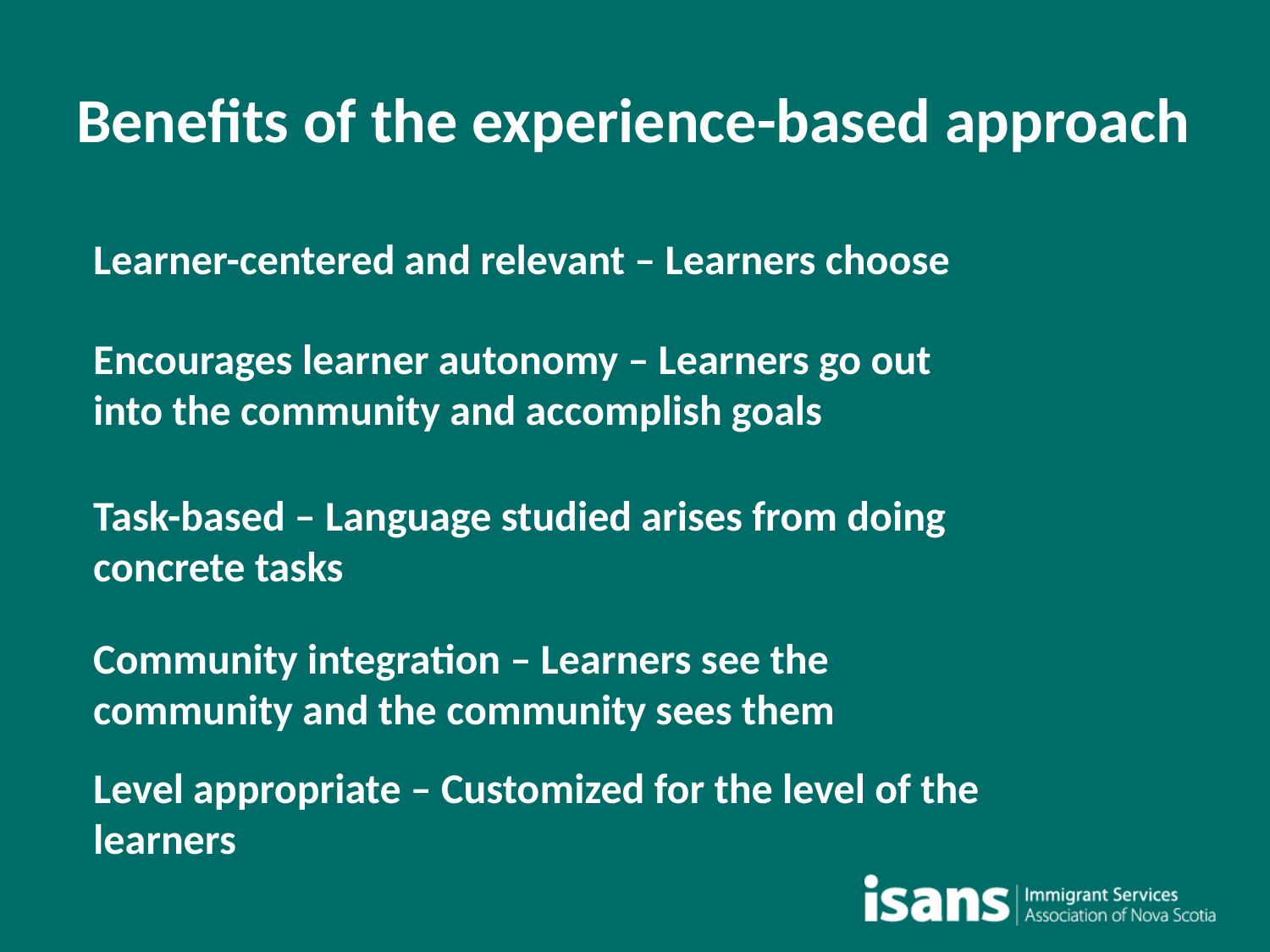

# Benefits of the experience-based approach
Learner-centered and relevant – Learners choose
Encourages learner autonomy – Learners go out into the community and accomplish goals
Task-based – Language studied arises from doing concrete tasks
Community integration – Learners see the community and the community sees them
Level appropriate – Customized for the level of the learners